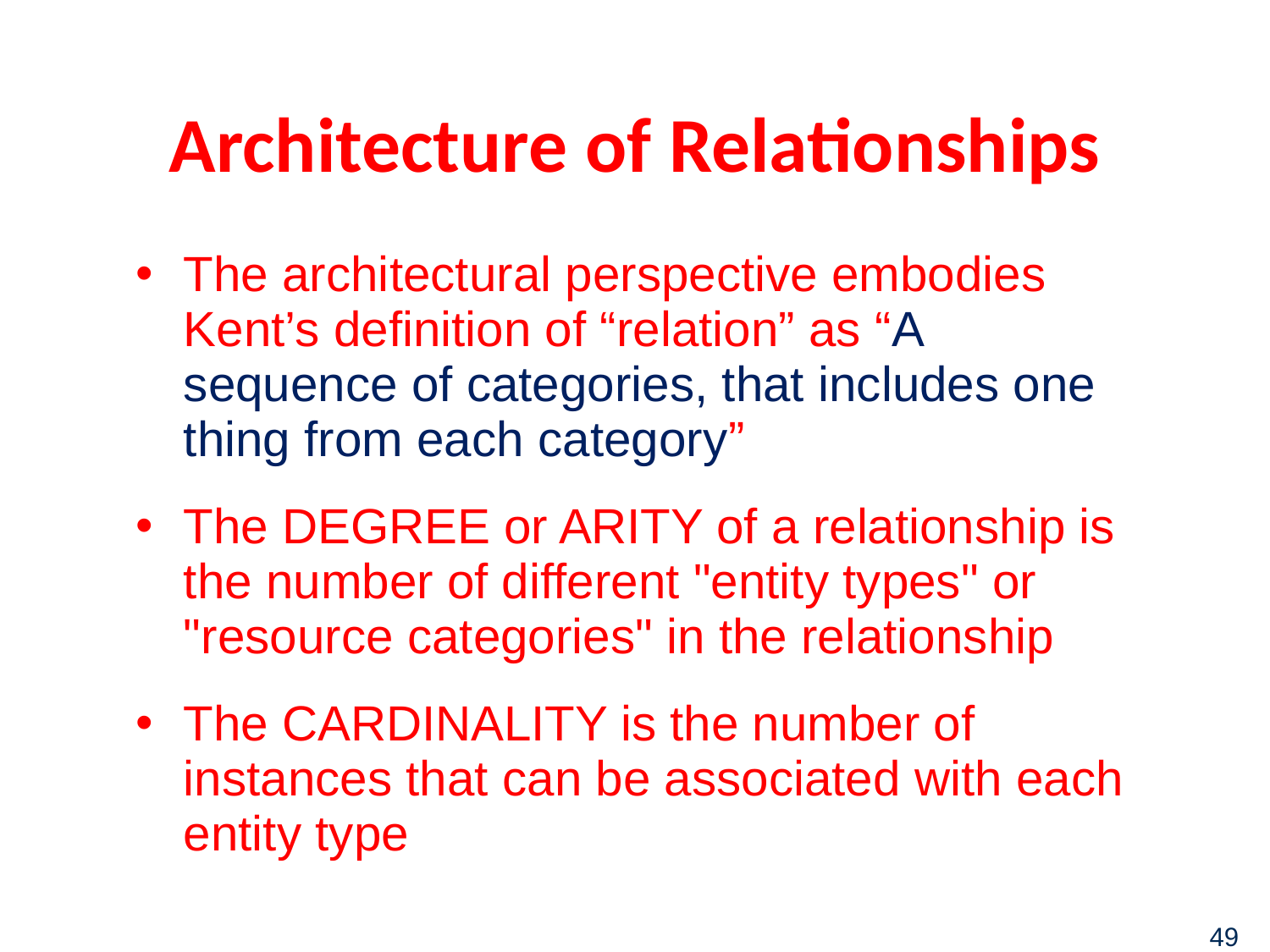

# Architecture of Relationships
The architectural perspective embodies Kent’s definition of “relation” as “A sequence of categories, that includes one thing from each category”
The DEGREE or ARITY of a relationship is the number of different "entity types" or "resource categories" in the relationship
The CARDINALITY is the number of instances that can be associated with each entity type
49